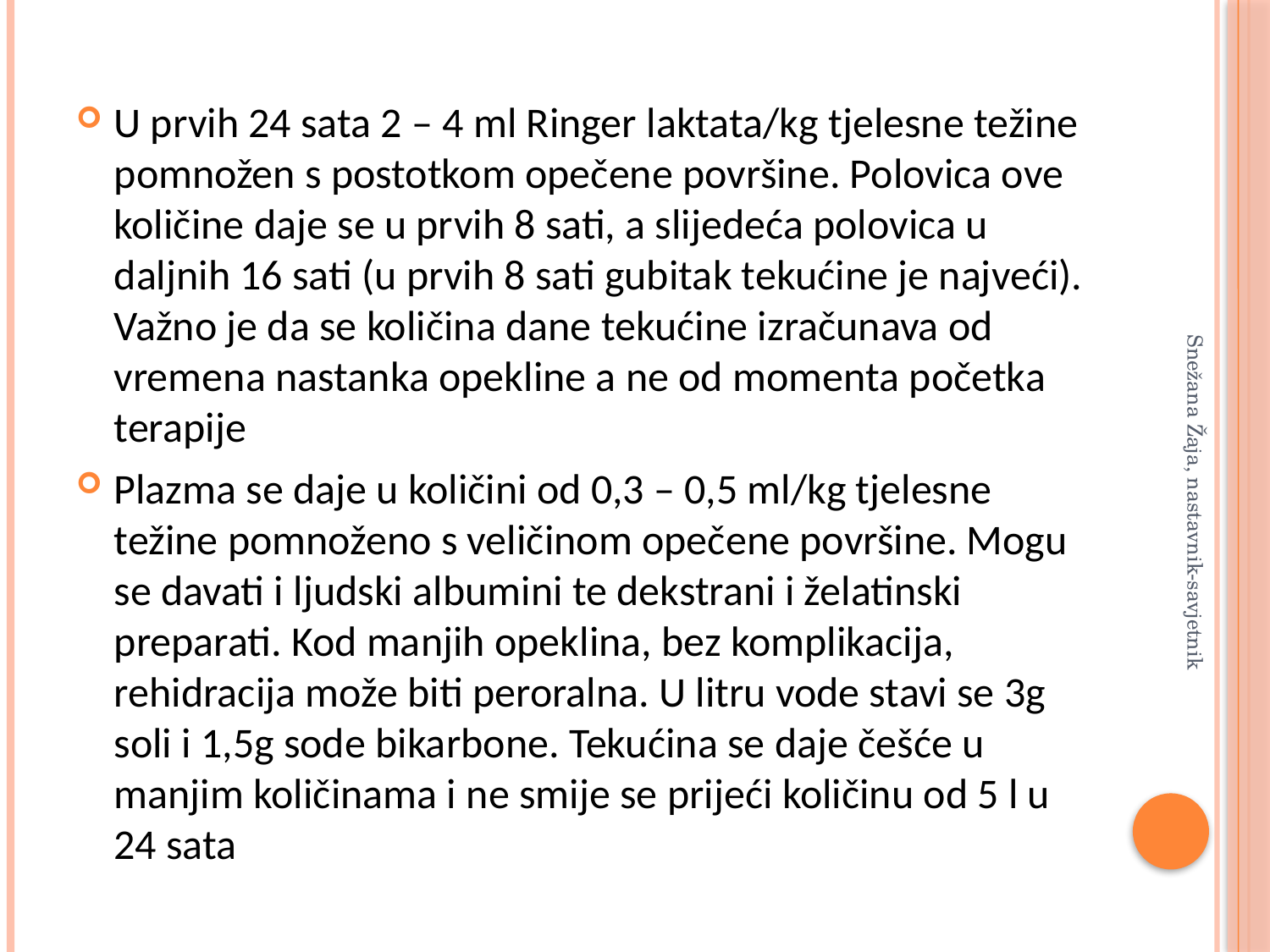

U prvih 24 sata 2 – 4 ml Ringer laktata/kg tjelesne težine pomnožen s postotkom opečene površine. Polovica ove količine daje se u prvih 8 sati, a slijedeća polovica u daljnih 16 sati (u prvih 8 sati gubitak tekućine je najveći). Važno je da se količina dane tekućine izračunava od vremena nastanka opekline a ne od momenta početka terapije
Plazma se daje u količini od 0,3 – 0,5 ml/kg tjelesne težine pomnoženo s veličinom opečene površine. Mogu se davati i ljudski albumini te dekstrani i želatinski preparati. Kod manjih opeklina, bez komplikacija, rehidracija može biti peroralna. U litru vode stavi se 3g soli i 1,5g sode bikarbone. Tekućina se daje češće u manjim količinama i ne smije se prijeći količinu od 5 l u 24 sata
Snežana Žaja, nastavnik-savjetnik